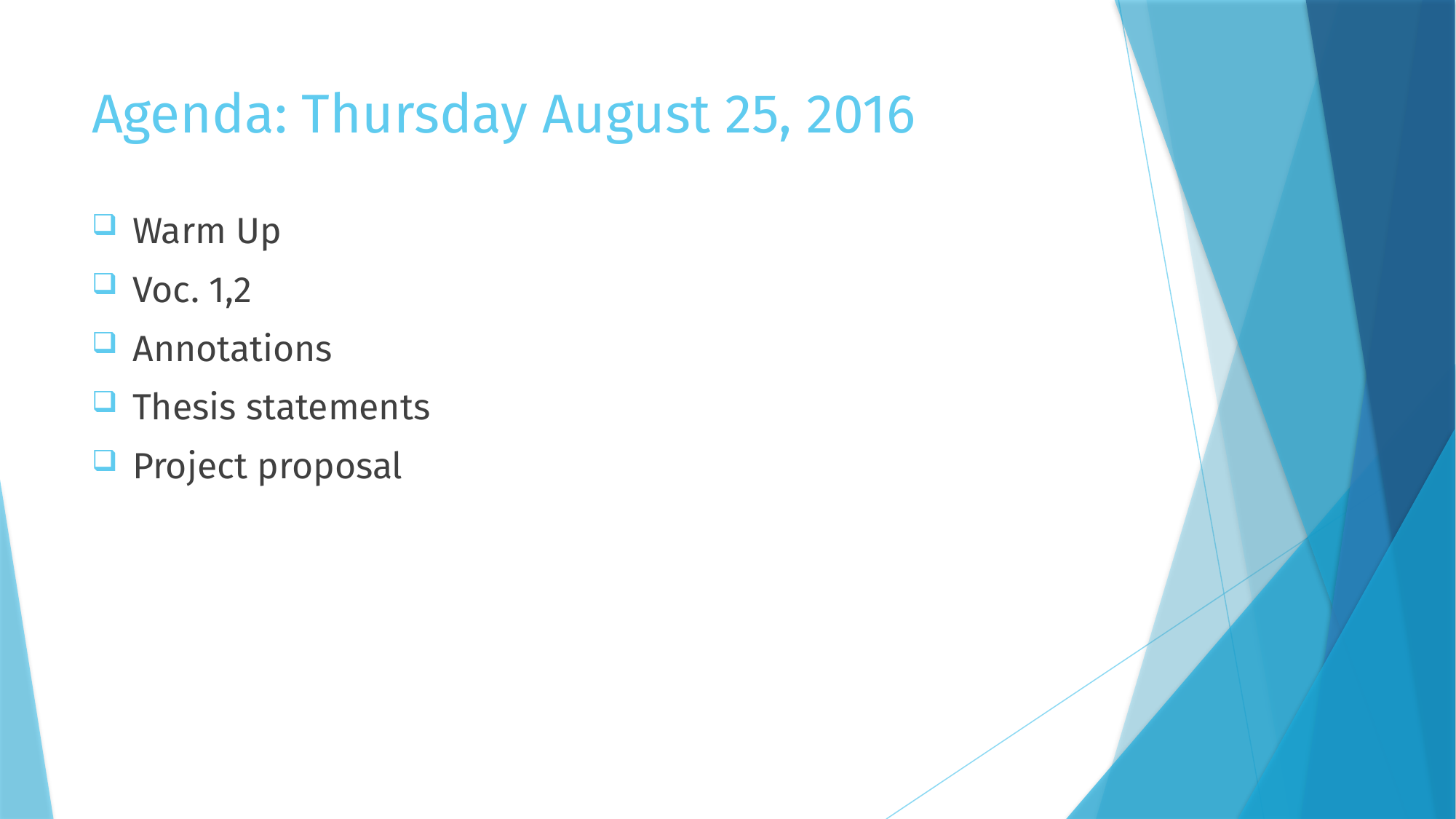

# Agenda: Thursday August 25, 2016
Warm Up
Voc. 1,2
Annotations
Thesis statements
Project proposal